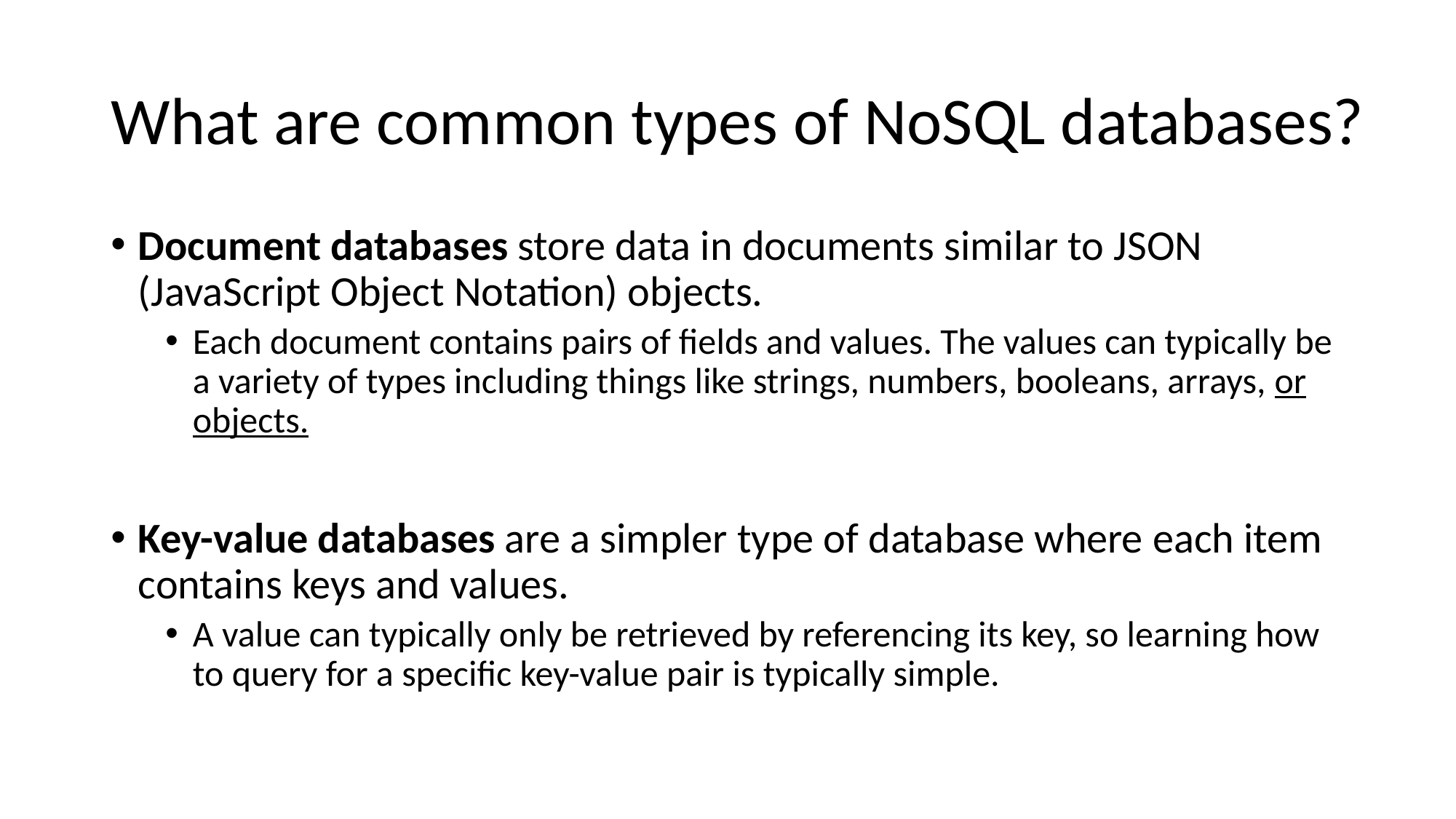

# What are common types of NoSQL databases?
Document databases store data in documents similar to JSON (JavaScript Object Notation) objects.
Each document contains pairs of fields and values. The values can typically be a variety of types including things like strings, numbers, booleans, arrays, or objects.

Key-value databases are a simpler type of database where each item contains keys and values.
A value can typically only be retrieved by referencing its key, so learning how to query for a specific key-value pair is typically simple.